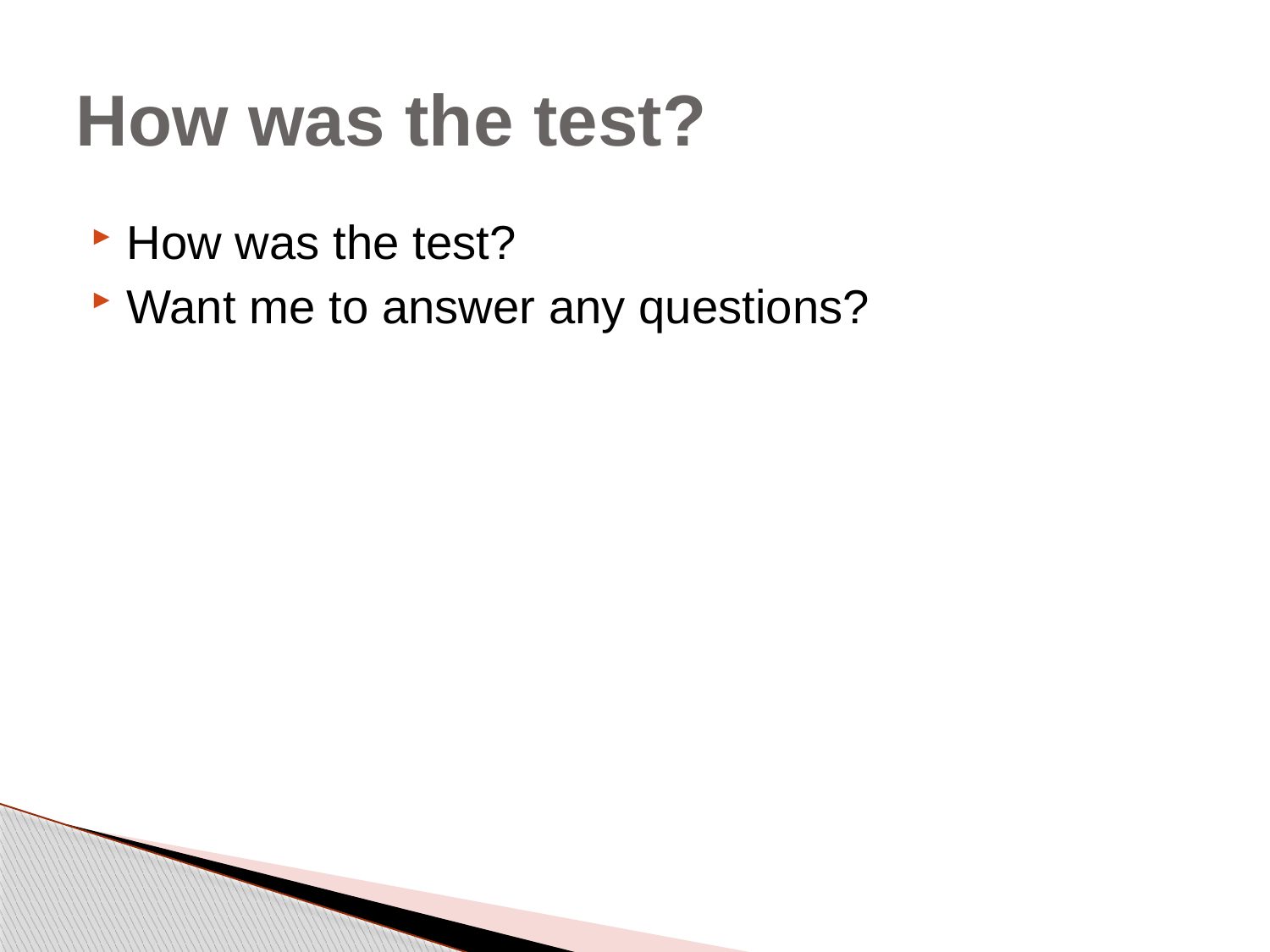

# How was the test?
How was the test?
Want me to answer any questions?